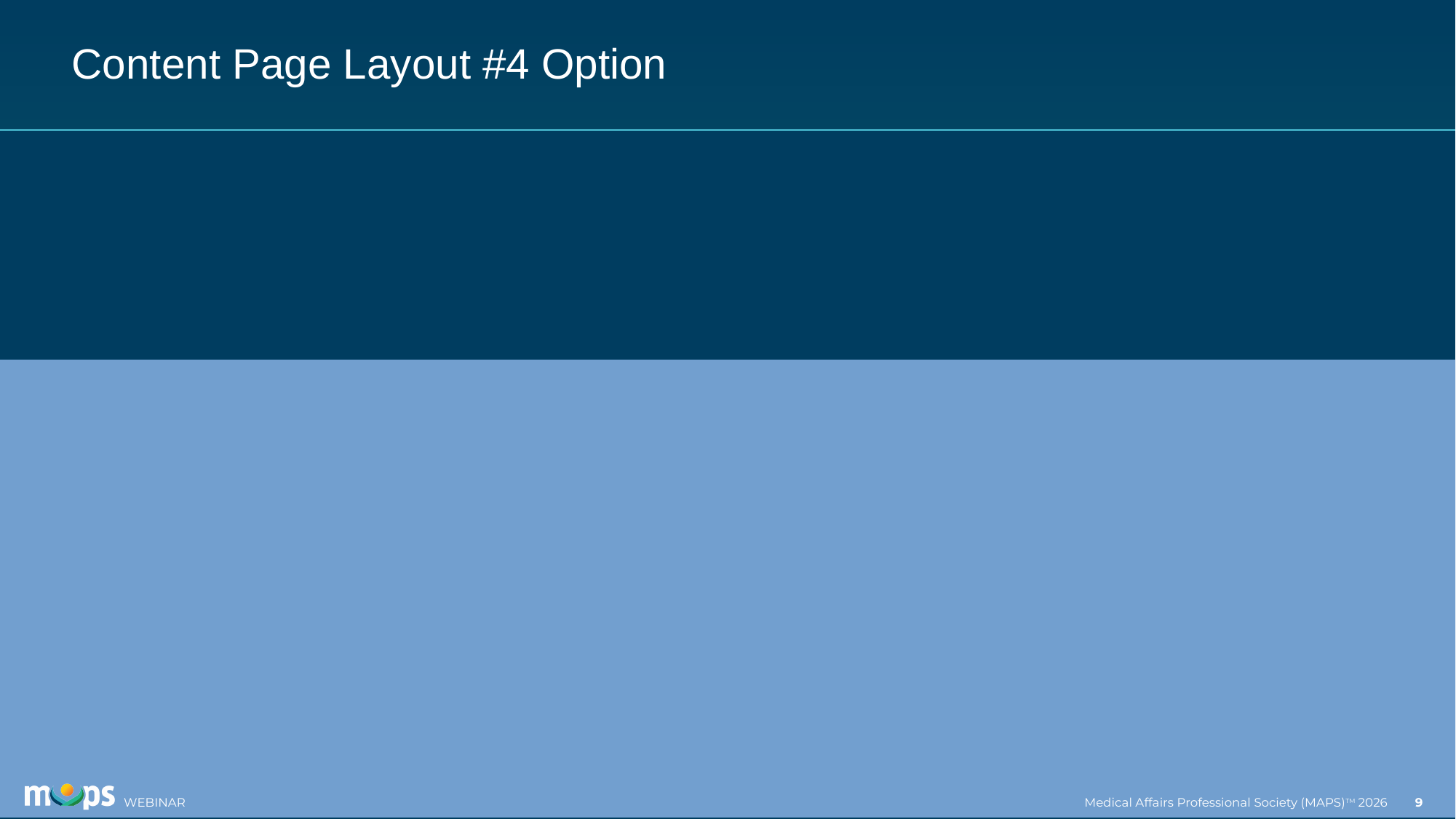

# Content Page Layout #4 Option

WEBINAR